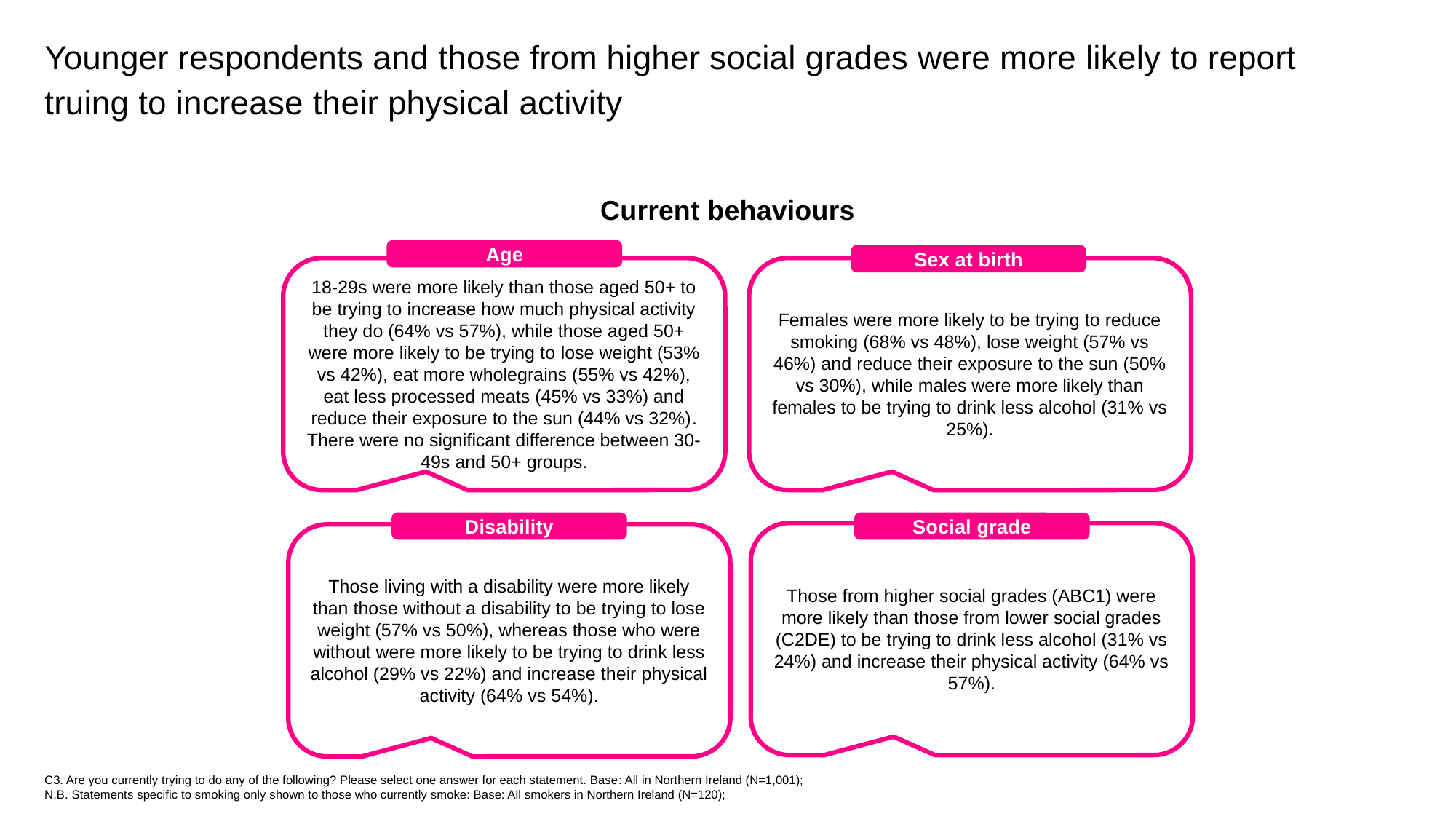

Younger respondents and those from higher social grades were more likely to report truing to increase their physical activity
Current behaviours
Age
Sex at birth
18-29s were more likely than those aged 50+ to be trying to increase how much physical activity they do (64% vs 57%), while those aged 50+ were more likely to be trying to lose weight (53% vs 42%), eat more wholegrains (55% vs 42%), eat less processed meats (45% vs 33%) and reduce their exposure to the sun (44% vs 32%).
There were no significant difference between 30-49s and 50+ groups.
Females were more likely to be trying to reduce smoking (68% vs 48%), lose weight (57% vs 46%) and reduce their exposure to the sun (50% vs 30%), while males were more likely than females to be trying to drink less alcohol (31% vs 25%).
Disability
Social grade
Those from higher social grades (ABC1) were more likely than those from lower social grades (C2DE) to be trying to drink less alcohol (31% vs 24%) and increase their physical activity (64% vs 57%).
Those living with a disability were more likely than those without a disability to be trying to lose weight (57% vs 50%), whereas those who were without were more likely to be trying to drink less alcohol (29% vs 22%) and increase their physical activity (64% vs 54%).
C3. Are you currently trying to do any of the following? Please select one answer for each statement. Base: All in Northern Ireland (N=1,001);
N.B. Statements specific to smoking only shown to those who currently smoke: Base: All smokers in Northern Ireland (N=120);